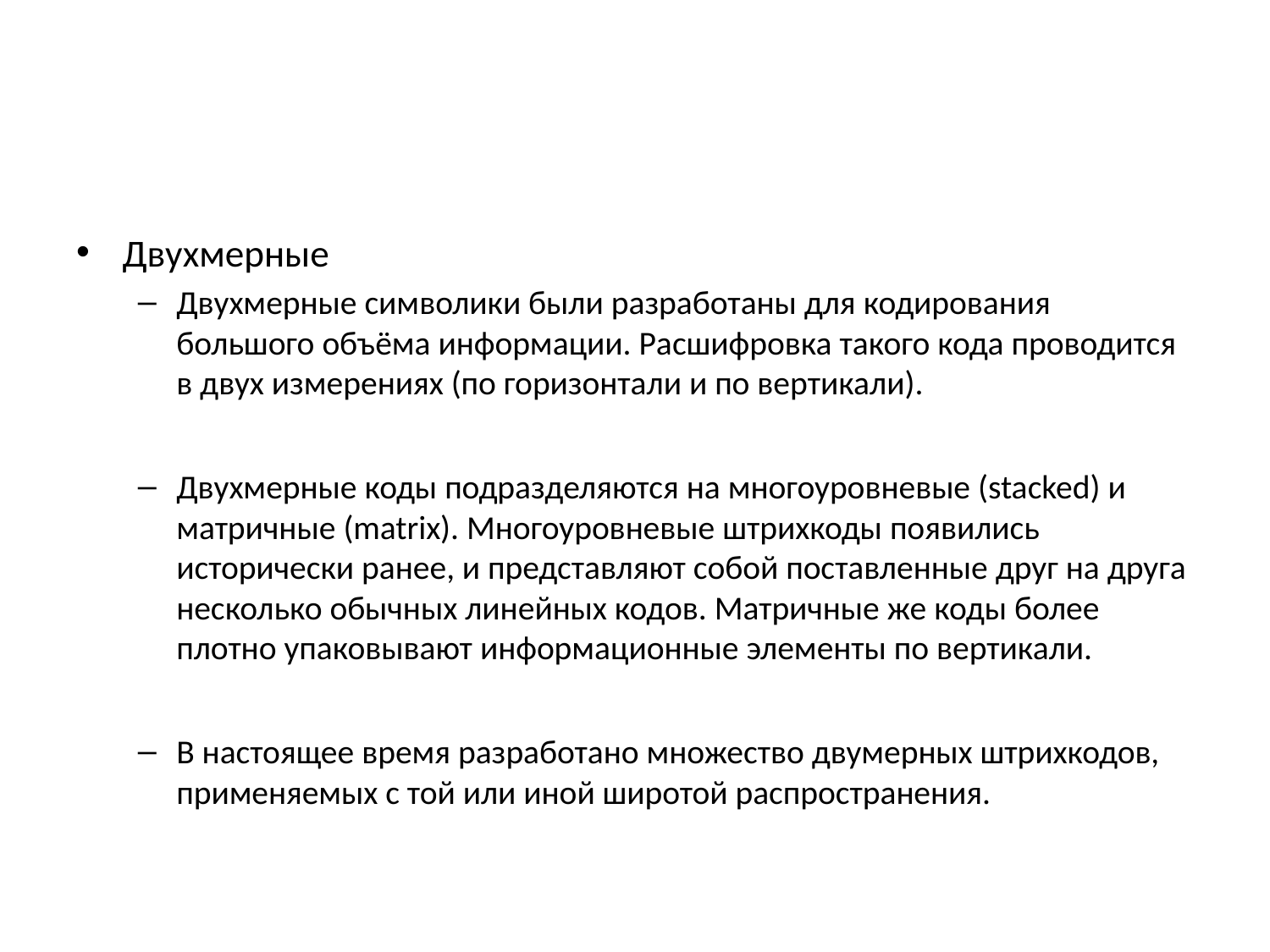

Двухмерные
Двухмерные символики были разработаны для кодирования большого объёма информации. Расшифровка такого кода проводится в двух измерениях (по горизонтали и по вертикали).

Двухмерные коды подразделяются на многоуровневые (stacked) и матричные (matrix). Многоуровневые штрихкоды появились исторически ранее, и представляют собой поставленные друг на друга несколько обычных линейных кодов. Матричные же коды более плотно упаковывают информационные элементы по вертикали.

В настоящее время разработано множество двумерных штрихкодов, применяемых с той или иной широтой распространения.